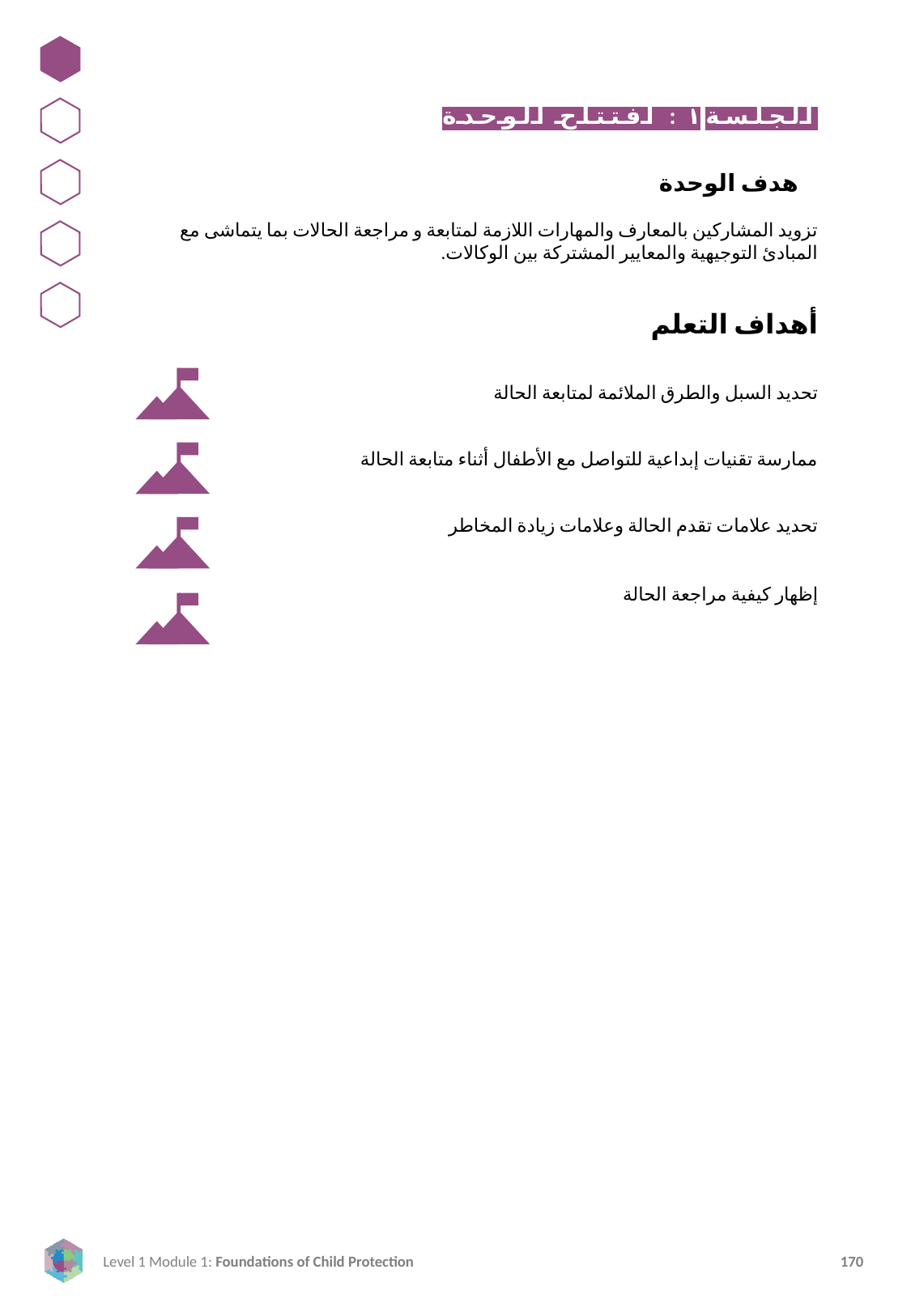

الجلسة١ : افتتاح الوحدة

هدف الوحدة

تزويد المشاركين بالمعارف والمهارات اللازمة لمتابعة و مراجعة الحالات بما يتماشى مع المبادئ التوجيهية والمعايير المشتركة بين الوكالات.

أهداف التعلم

تحديد السبل والطرق الملائمة لمتابعة الحالة

ممارسة تقنيات إبداعية للتواصل مع الأطفال أثناء متابعة الحالة

تحديد علامات تقدم الحالة وعلامات زيادة المخاطر

إظهار كيفية مراجعة الحالة